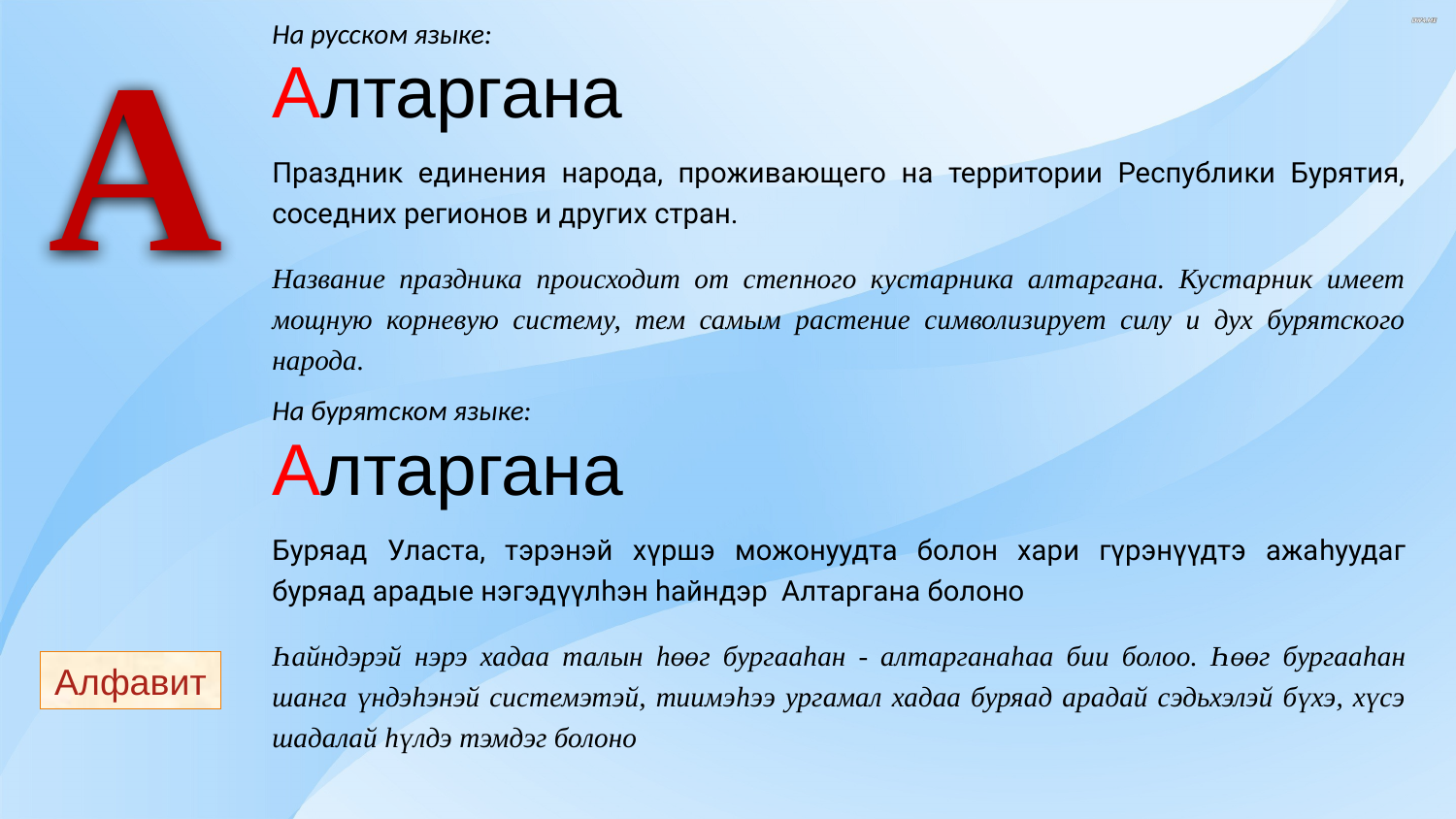

А
На русском языке:
Алтаргана
Праздник единения народа, проживающего на территории Республики Бурятия, соседних регионов и других стран.
Название праздника происходит от степного кустарника алтаргана. Кустарник имеет мощную корневую систему, тем самым растение символизирует силу и дух бурятского народа.
На бурятском языке:
Алтаргана
Буряад Уласта, тэрэнэй хүршэ можонуудта болон хари гүрэнүүдтэ ажаhуудаг буряад арадые нэгэдүүлhэн hайндэр  Алтаргана болоно
Һайндэрэй нэрэ хадаа талын hɵɵг бургааhан - алтарганаhаа бии болоо. Һɵɵг бургааhан шанга үндэhэнэй системэтэй, тиимэhээ ургамал хадаа буряад арадай сэдьхэлэй бүхэ, хүсэ шадалай hүлдэ тэмдэг болоно
Алфавит